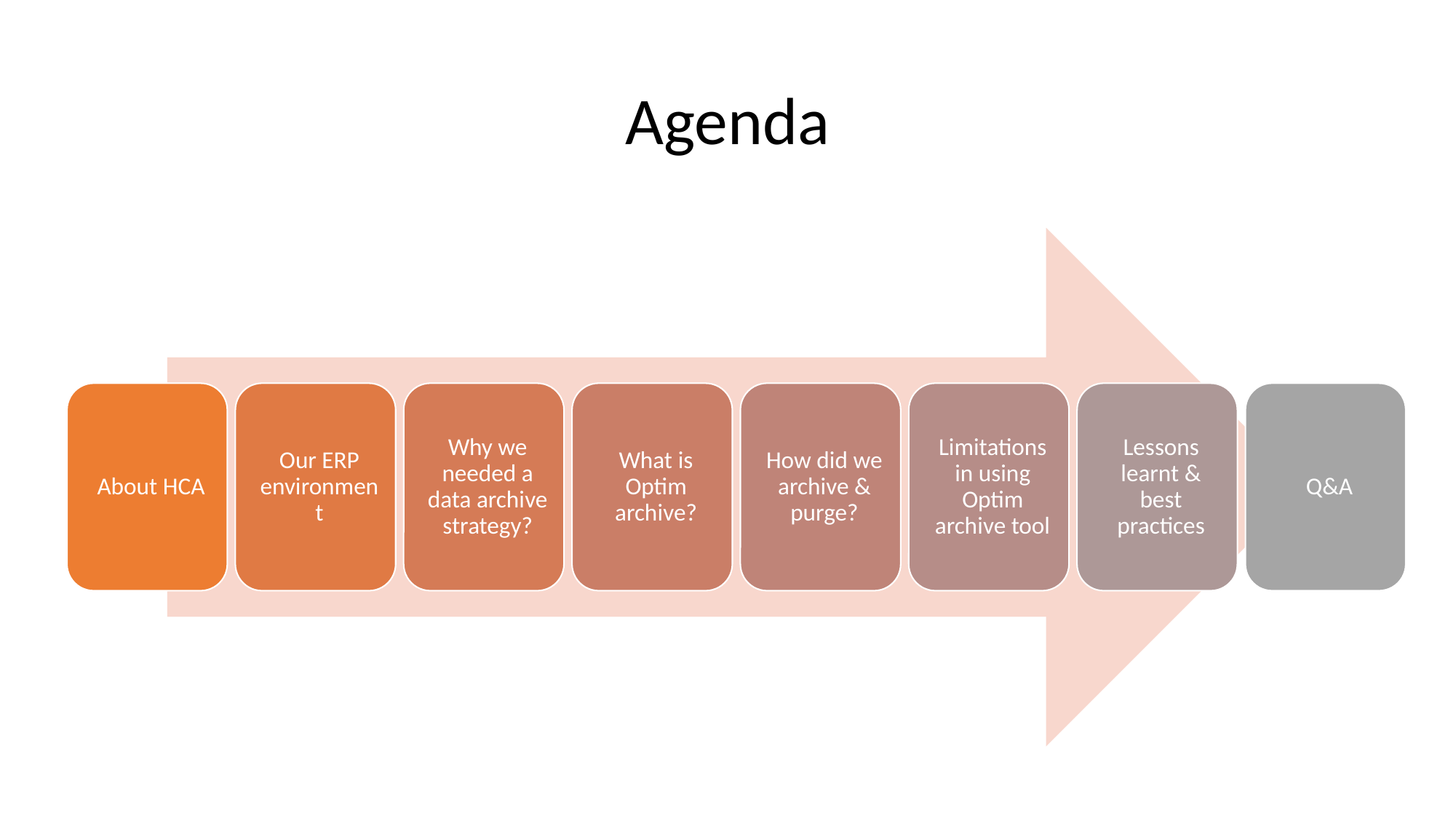

# Agenda
About HCA
Our ERP environment
Why we needed a data archive strategy?
What is Optim archive?
How did we archive & purge?
Limitations in using Optim archive tool
Lessons learnt & best practices
Q&A